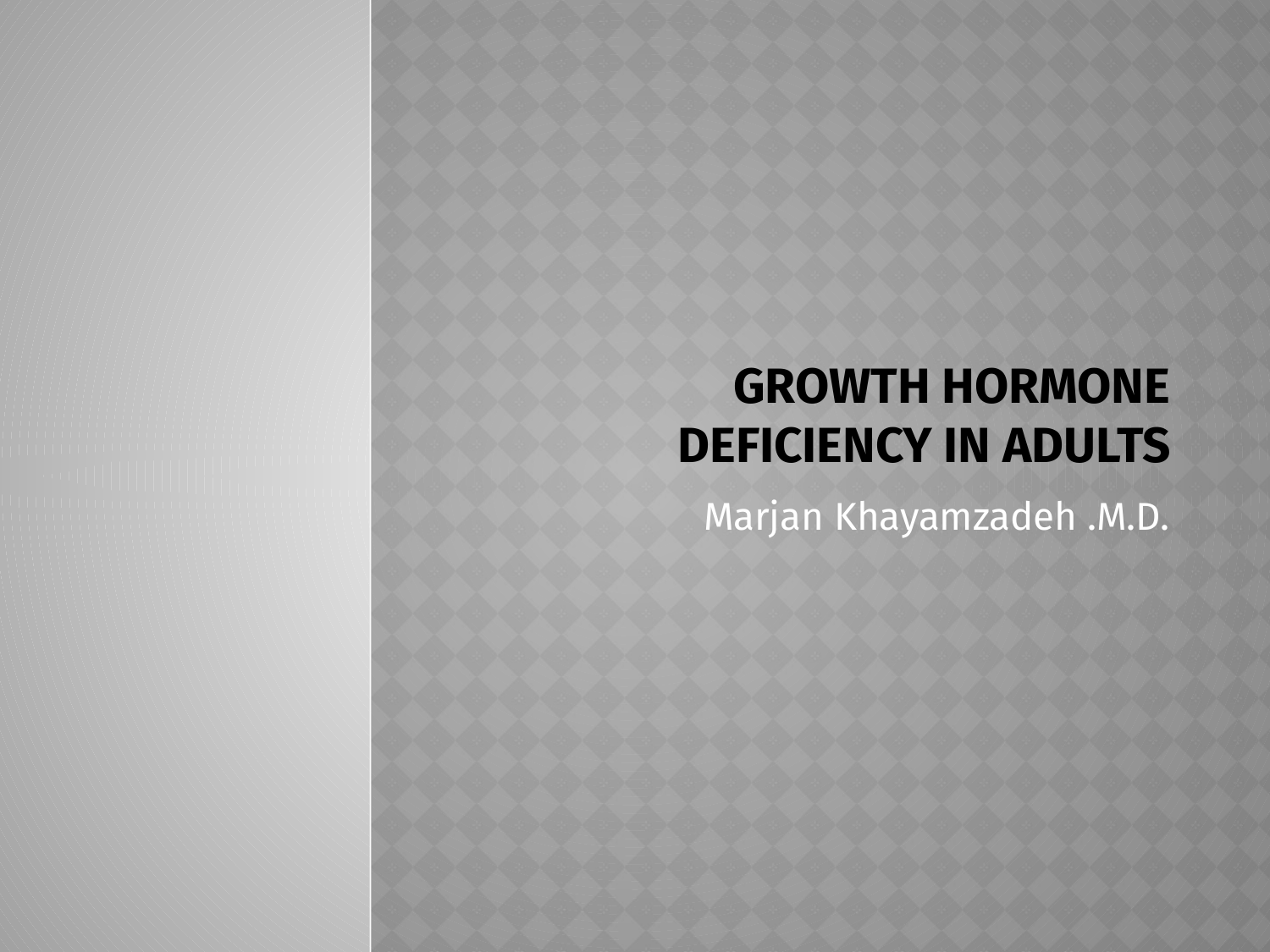

# Growth hormone deficiency in adults
Marjan Khayamzadeh .M.D.